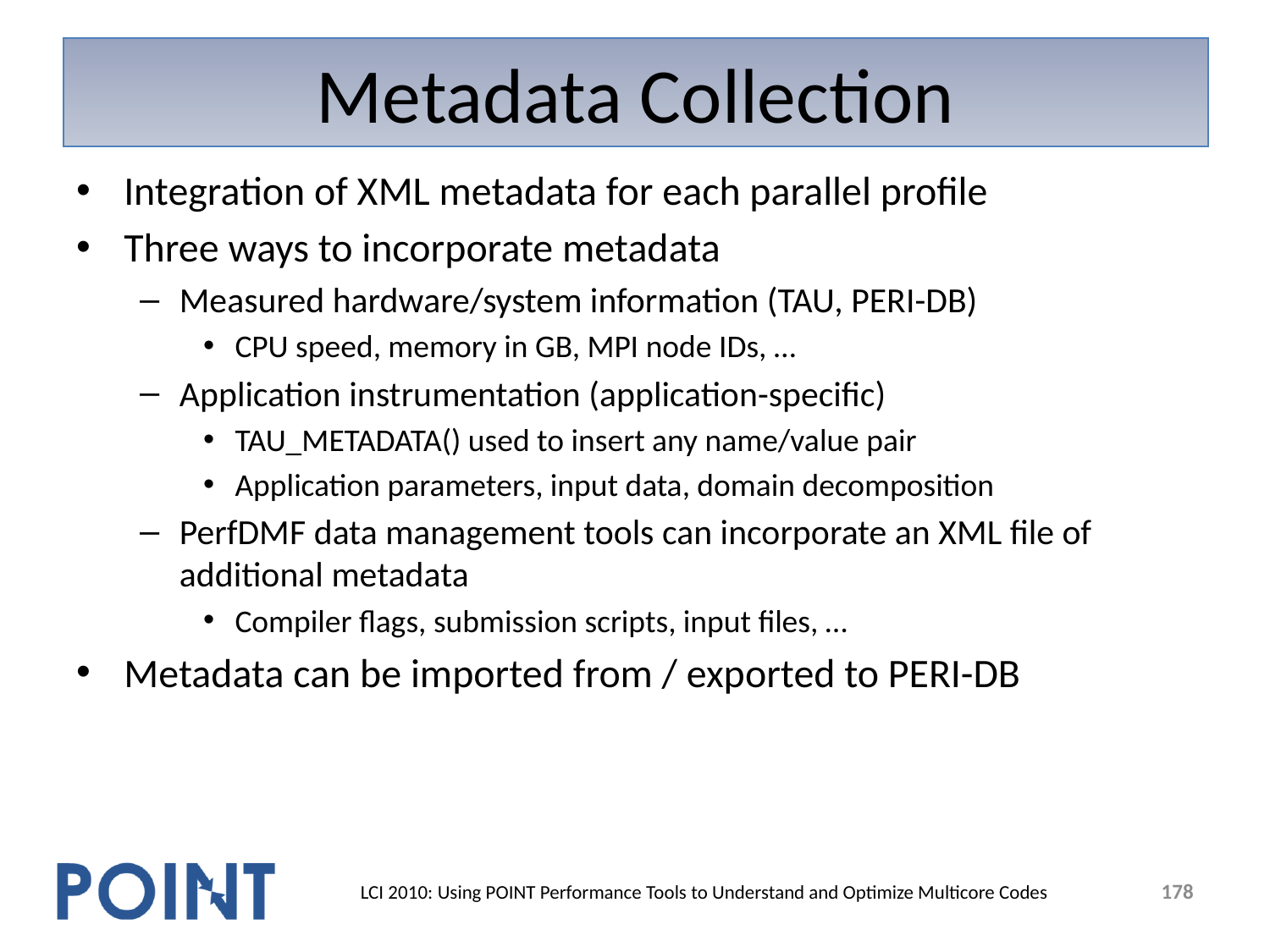

# Metadata Collection
Integration of XML metadata for each parallel profile
Three ways to incorporate metadata
Measured hardware/system information (TAU, PERI-DB)
CPU speed, memory in GB, MPI node IDs, …
Application instrumentation (application-specific)
TAU_METADATA() used to insert any name/value pair
Application parameters, input data, domain decomposition
PerfDMF data management tools can incorporate an XML file of additional metadata
Compiler flags, submission scripts, input files, …
Metadata can be imported from / exported to PERI-DB
178